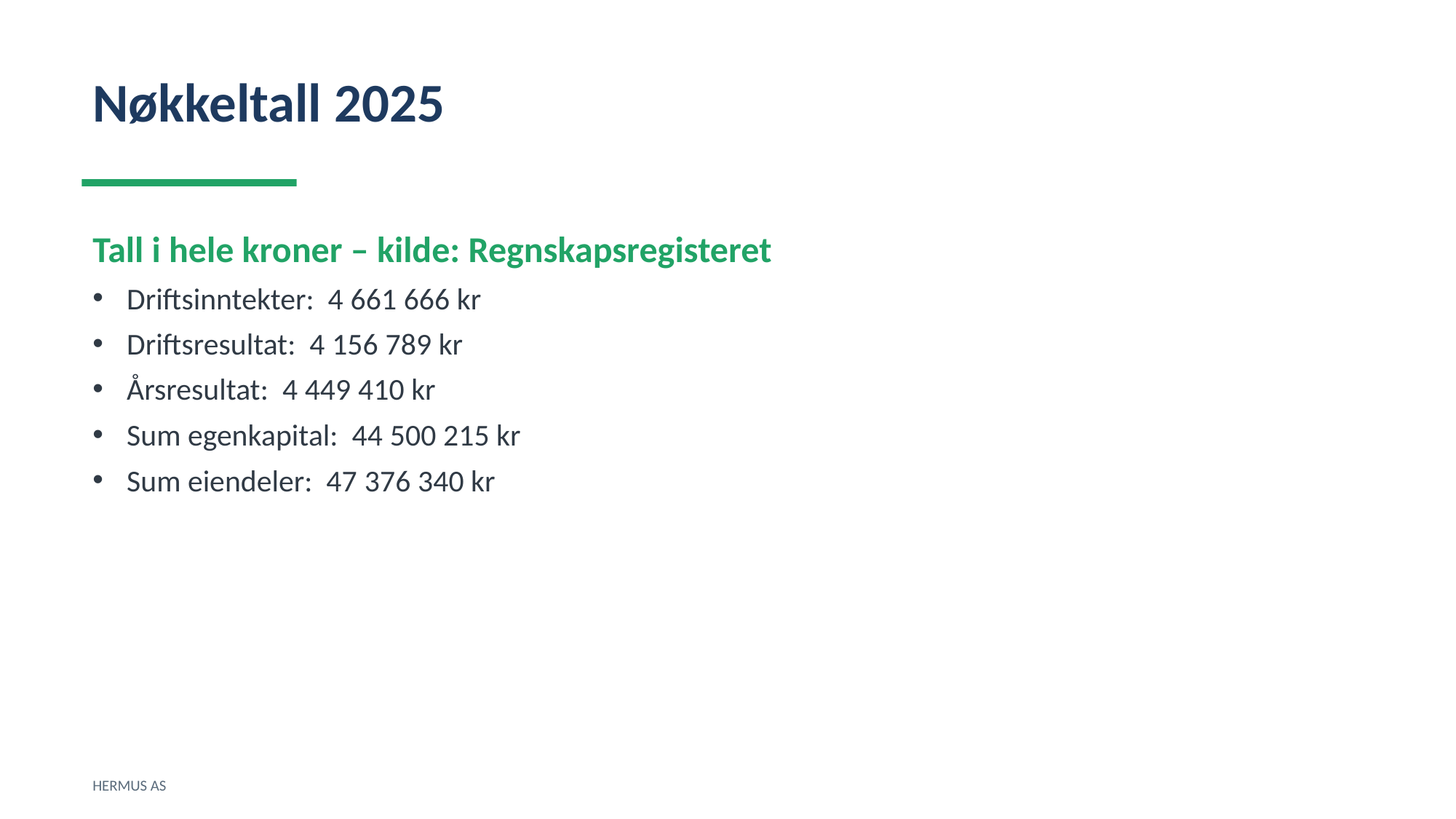

Nøkkeltall 2025

Tall i hele kroner – kilde: Regnskapsregisteret
Driftsinntekter:  4 661 666 kr
Driftsresultat:  4 156 789 kr
Årsresultat:  4 449 410 kr
Sum egenkapital:  44 500 215 kr
Sum eiendeler:  47 376 340 kr
HERMUS AS